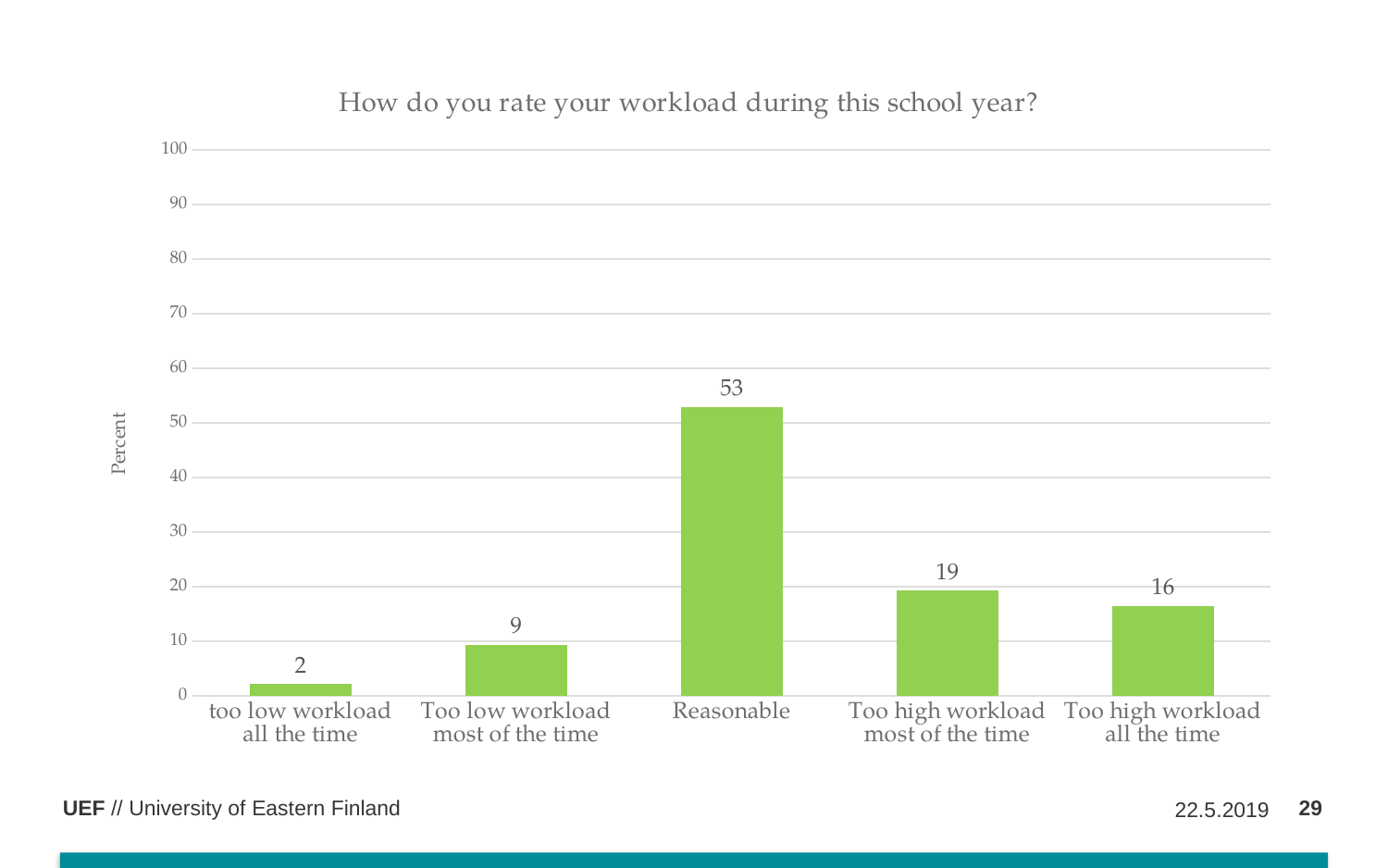

### Chart: How do you rate your workload during this school year?

| Category |  |
|---|---|
| too low workload all the time | 2.142857142857143 |
| Too low workload most of the time | 9.285714285714286 |
| Reasonable | 52.85714285714282 |
| Too high workload most of the time | 19.28571428571425 |
| Too high workload all the time | 16.42857142857143 |
29
22.5.2019